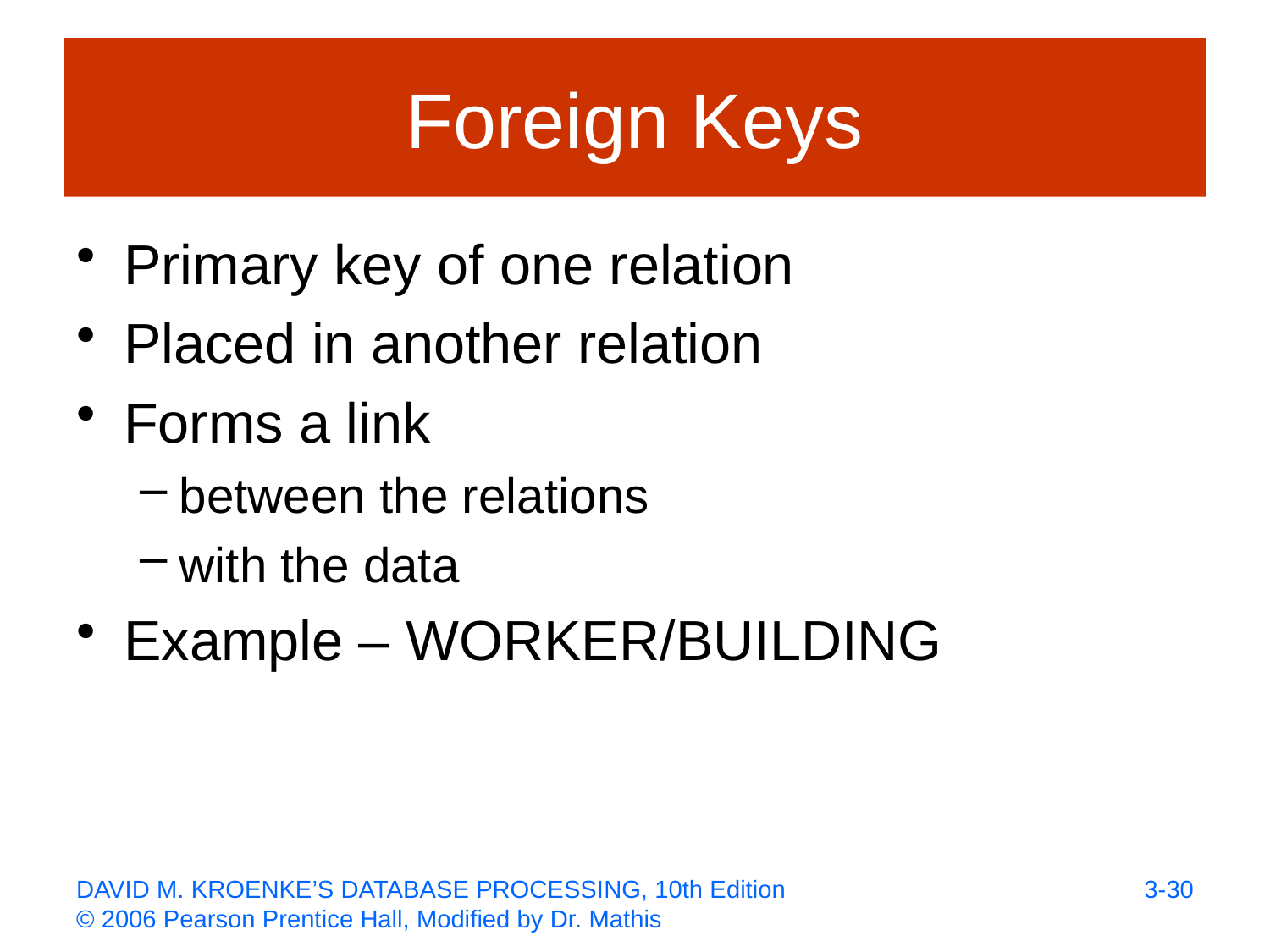

# Foreign Keys
Primary key of one relation
Placed in another relation
Forms a link
between the relations
with the data
Example – WORKER/BUILDING
3-30

DAVID M. KROENKE’S DATABASE PROCESSING, 10th Edition
© 2006 Pearson Prentice Hall, Modified by Dr. Mathis